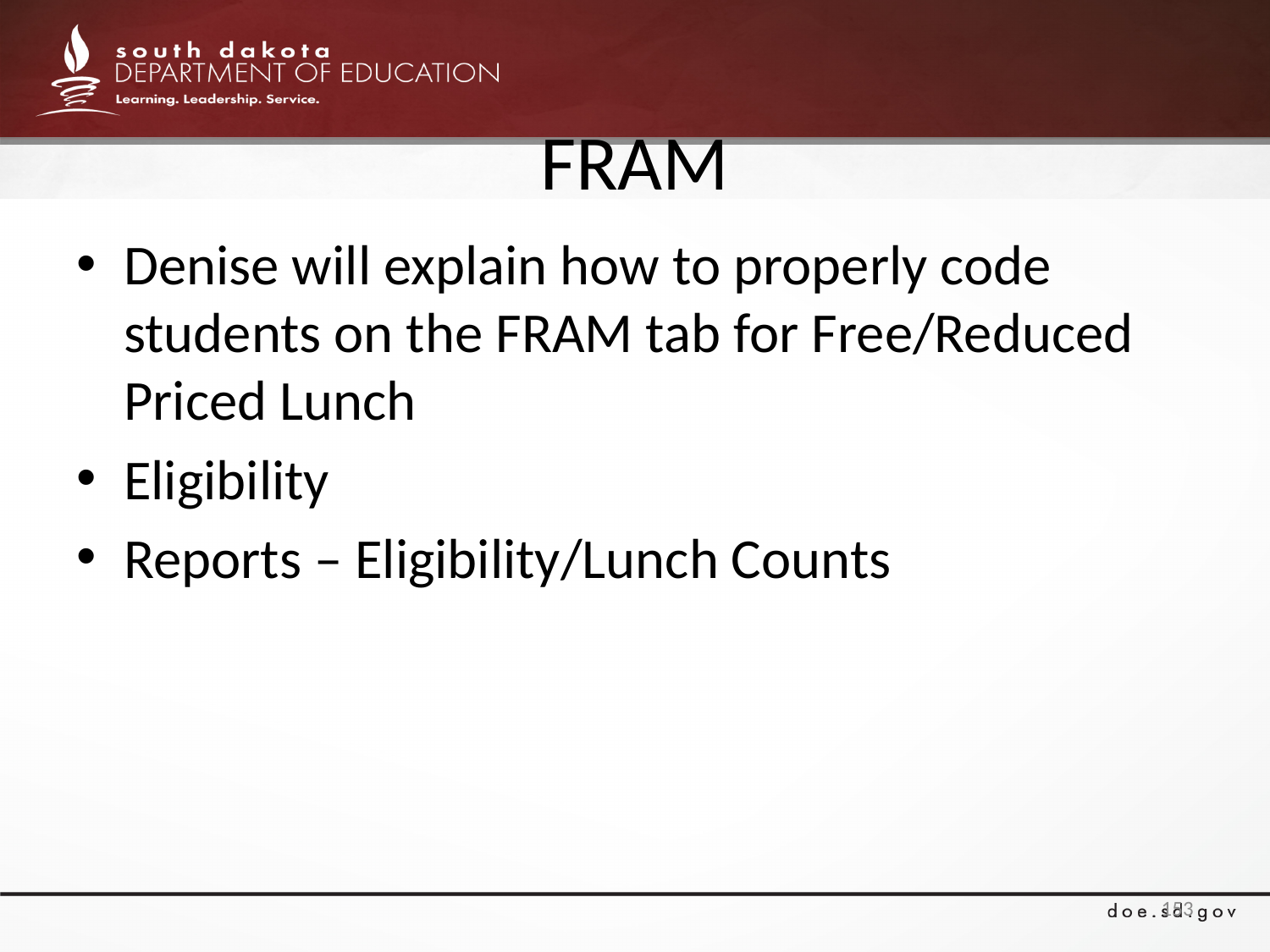

# FRAM
Denise will explain how to properly code students on the FRAM tab for Free/Reduced Priced Lunch
Eligibility
Reports – Eligibility/Lunch Counts
153